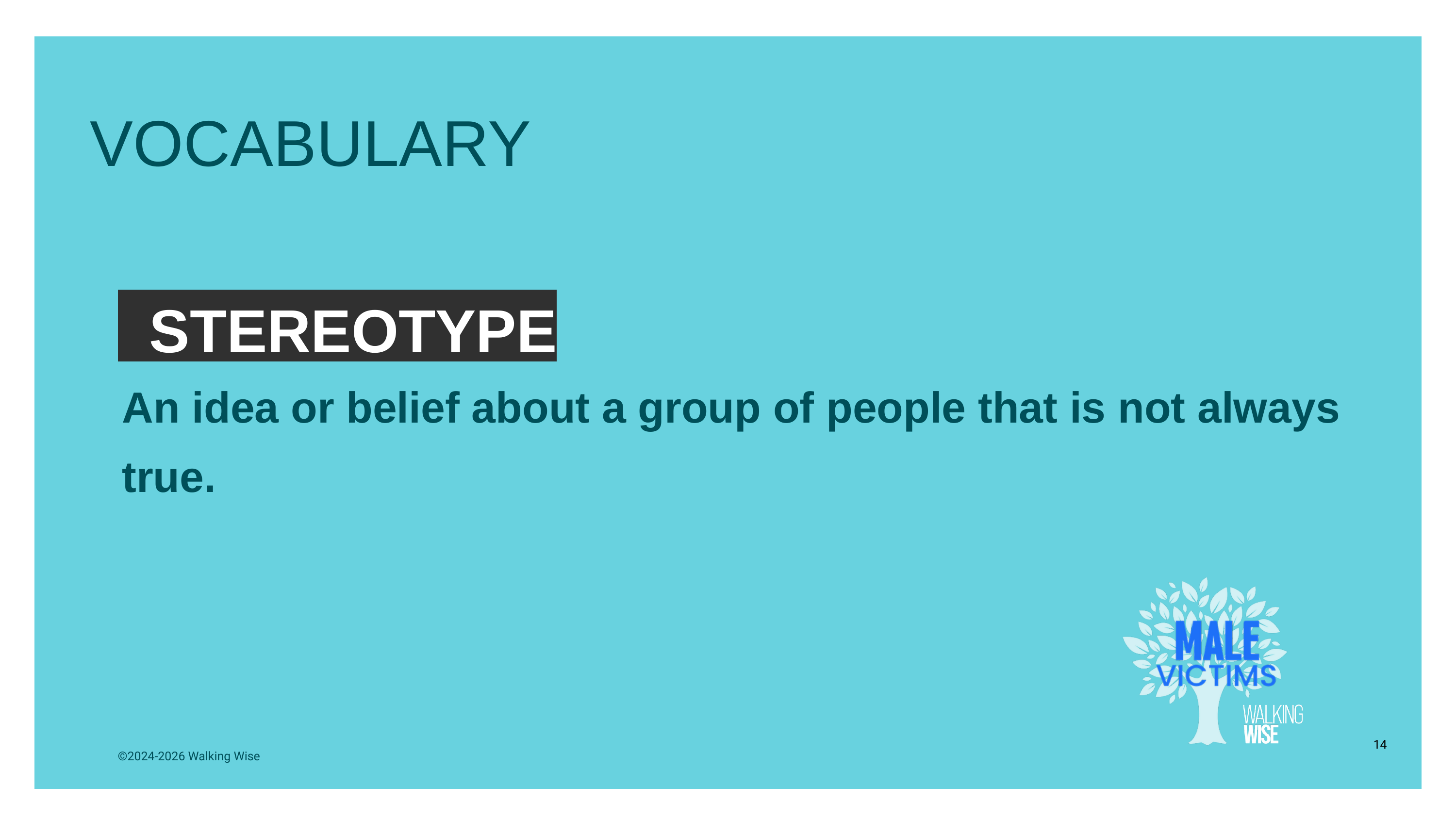

EDUCATON GUIDE
VOCABULARY
STEREOTYPE

An idea or belief about a group of people that is not always true.

14
©2024-2026 Walking Wise
3